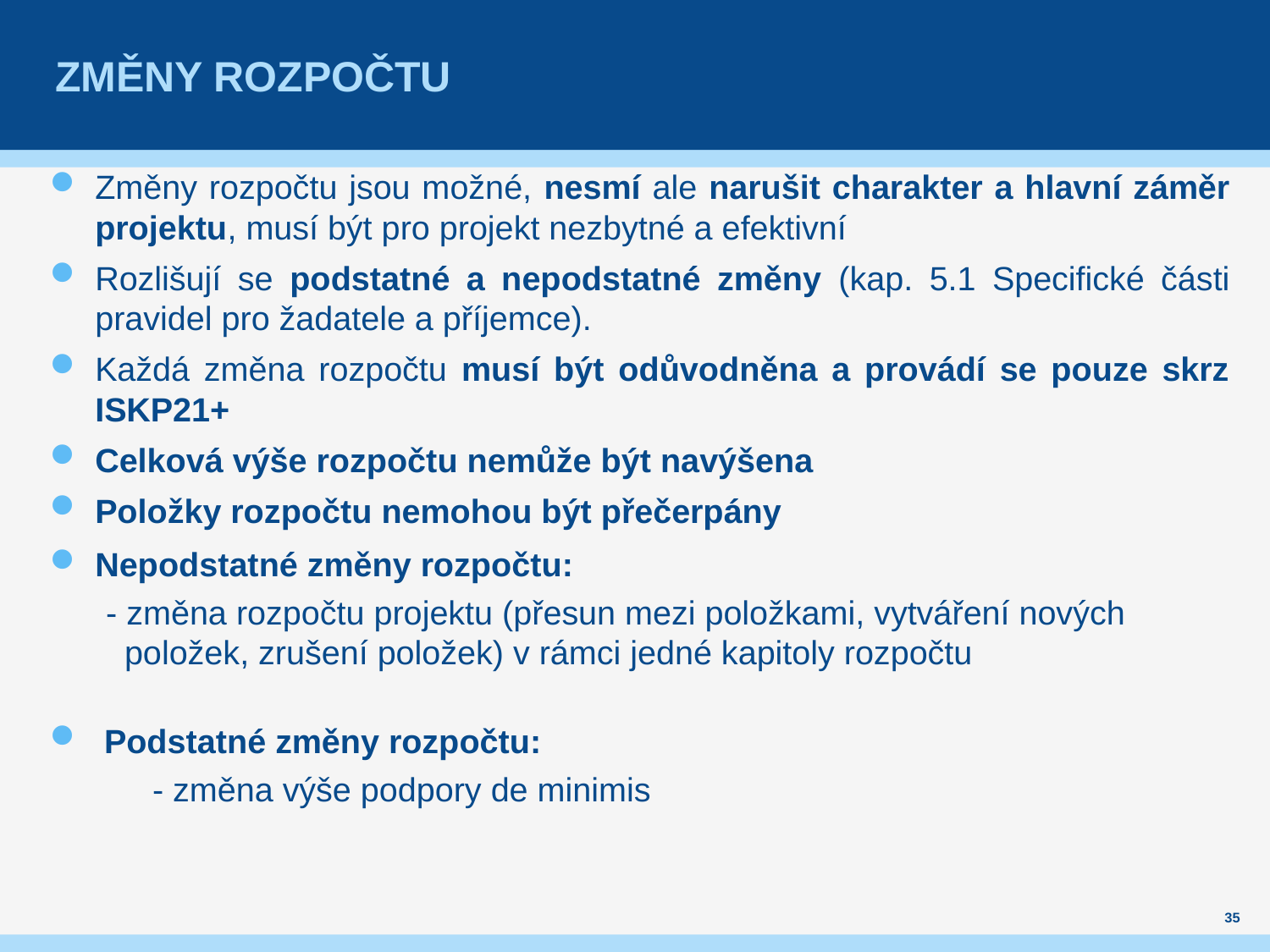

# Změny rozpočtu
Změny rozpočtu jsou možné, nesmí ale narušit charakter a hlavní záměr projektu, musí být pro projekt nezbytné a efektivní
Rozlišují se podstatné a nepodstatné změny (kap. 5.1 Specifické části pravidel pro žadatele a příjemce).
Každá změna rozpočtu musí být odůvodněna a provádí se pouze skrz ISKP21+
Celková výše rozpočtu nemůže být navýšena
Položky rozpočtu nemohou být přečerpány
Nepodstatné změny rozpočtu:
      - změna rozpočtu projektu (přesun mezi položkami, vytváření nových
        položek, zrušení položek) v rámci jedné kapitoly rozpočtu

 Podstatné změny rozpočtu:
           - změna výše podpory de minimis

35